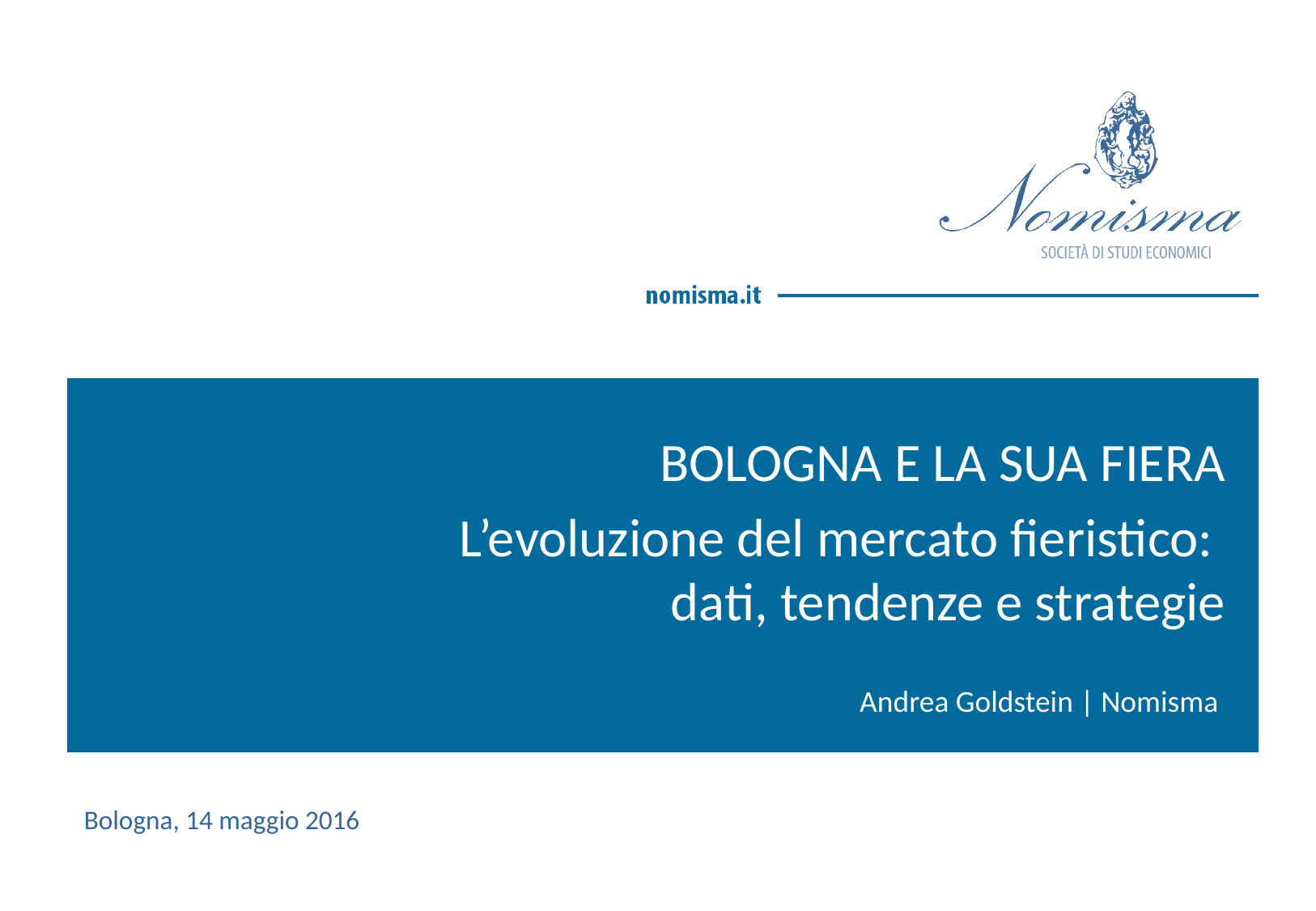

BOLOGNA E LA SUA FIERA
L’evoluzione del mercato fieristico:
dati, tendenze e strategie

Andrea Goldstein | Nomisma
Bologna, 14 maggio 2016